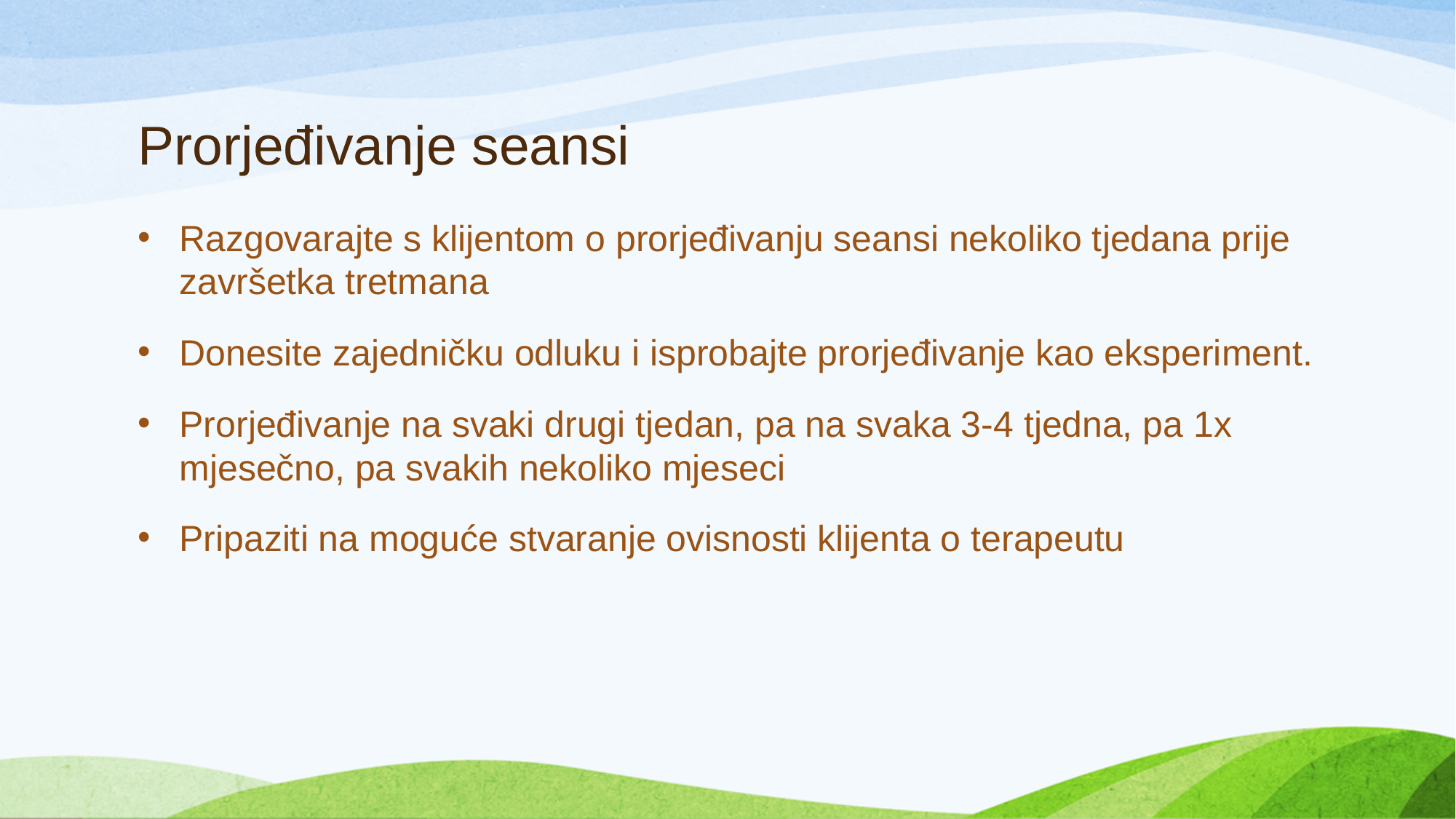

# Prorjeđivanje seansi
Razgovarajte s klijentom o prorjeđivanju seansi nekoliko tjedana prije završetka tretmana
Donesite zajedničku odluku i isprobajte prorjeđivanje kao eksperiment.
Prorjeđivanje na svaki drugi tjedan, pa na svaka 3-4 tjedna, pa 1x mjesečno, pa svakih nekoliko mjeseci
Pripaziti na moguće stvaranje ovisnosti klijenta o terapeutu